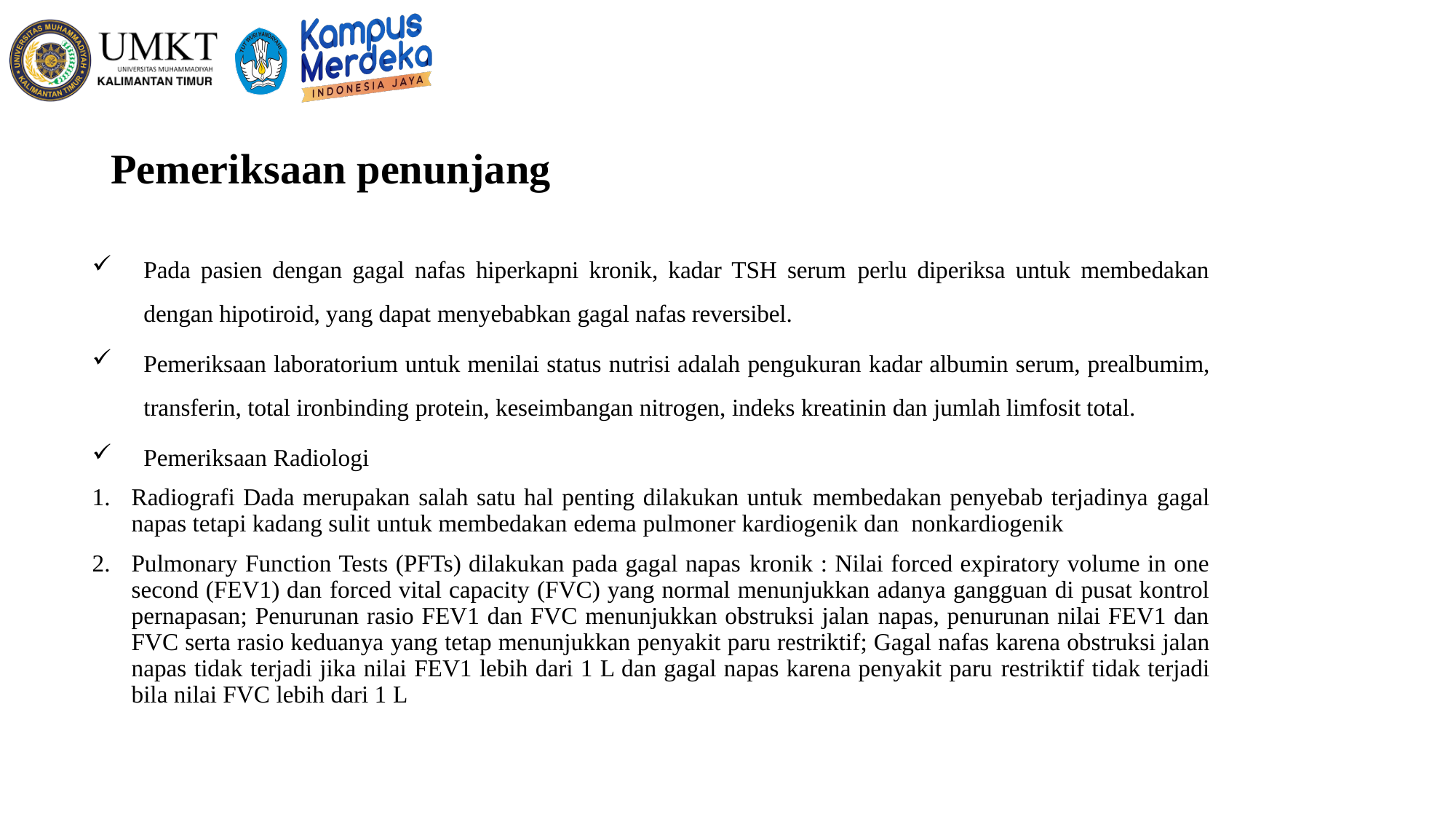

# Pemeriksaan penunjang
Pada pasien dengan gagal nafas hiperkapni kronik, kadar TSH serum perlu diperiksa untuk membedakan dengan hipotiroid, yang dapat menyebabkan gagal nafas reversibel.
Pemeriksaan laboratorium untuk menilai status nutrisi adalah pengukuran kadar albumin serum, prealbumim, transferin, total ironbinding protein, keseimbangan nitrogen, indeks kreatinin dan jumlah limfosit total.
Pemeriksaan Radiologi
Radiografi Dada merupakan salah satu hal penting dilakukan untuk membedakan penyebab terjadinya gagal napas tetapi kadang sulit untuk membedakan edema pulmoner kardiogenik dan  nonkardiogenik
Pulmonary Function Tests (PFTs) dilakukan pada gagal napas kronik : Nilai forced expiratory volume in one second (FEV1) dan forced vital capacity (FVC) yang normal menunjukkan adanya gangguan di pusat kontrol pernapasan; Penurunan rasio FEV1 dan FVC menunjukkan obstruksi jalan napas, penurunan nilai FEV1 dan FVC serta rasio keduanya yang tetap menunjukkan penyakit paru restriktif; Gagal nafas karena obstruksi jalan napas tidak terjadi jika nilai FEV1 lebih dari 1 L dan gagal napas karena penyakit paru restriktif tidak terjadi bila nilai FVC lebih dari 1 L